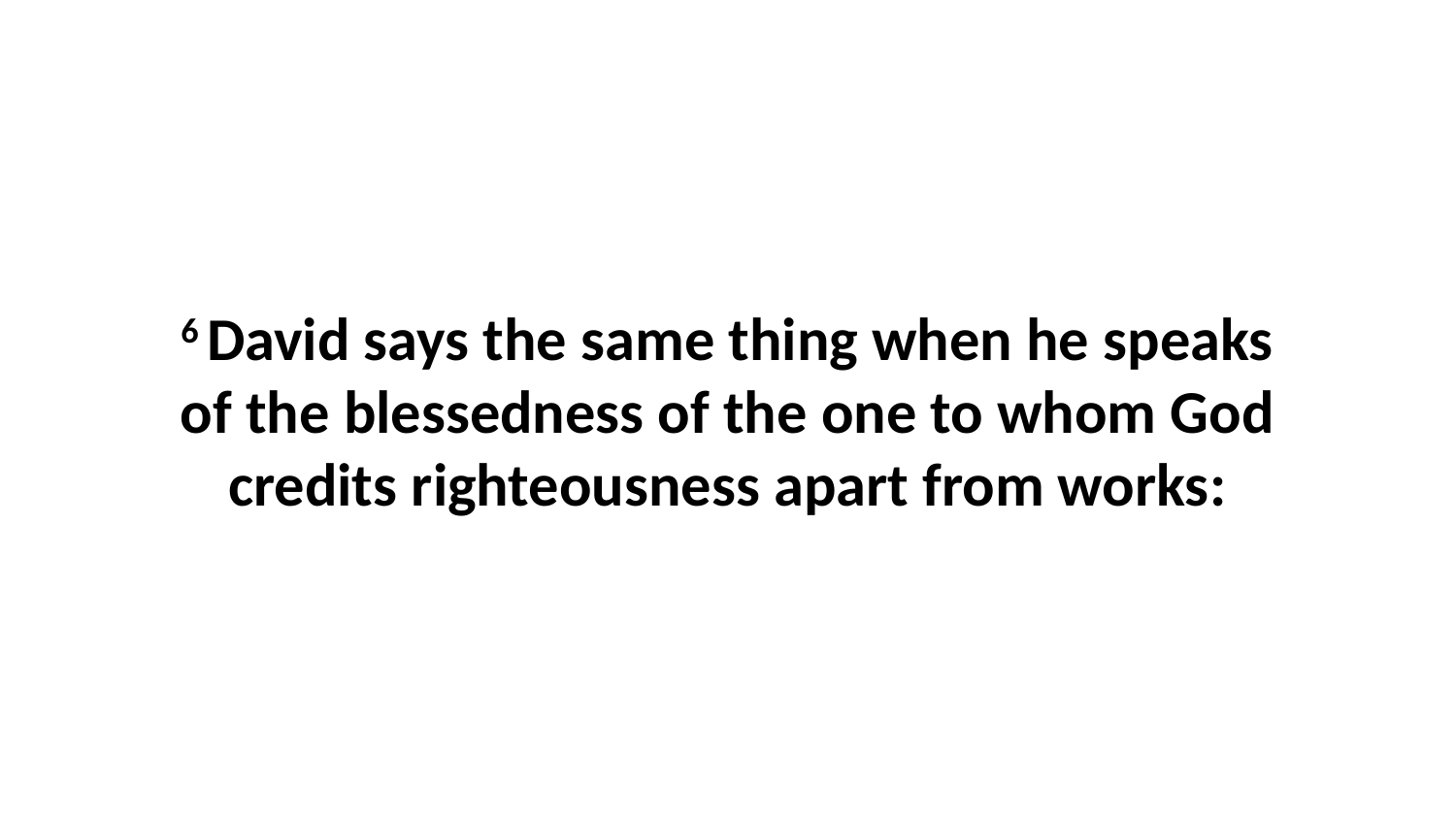

6 David says the same thing when he speaks of the blessedness of the one to whom God credits righteousness apart from works: